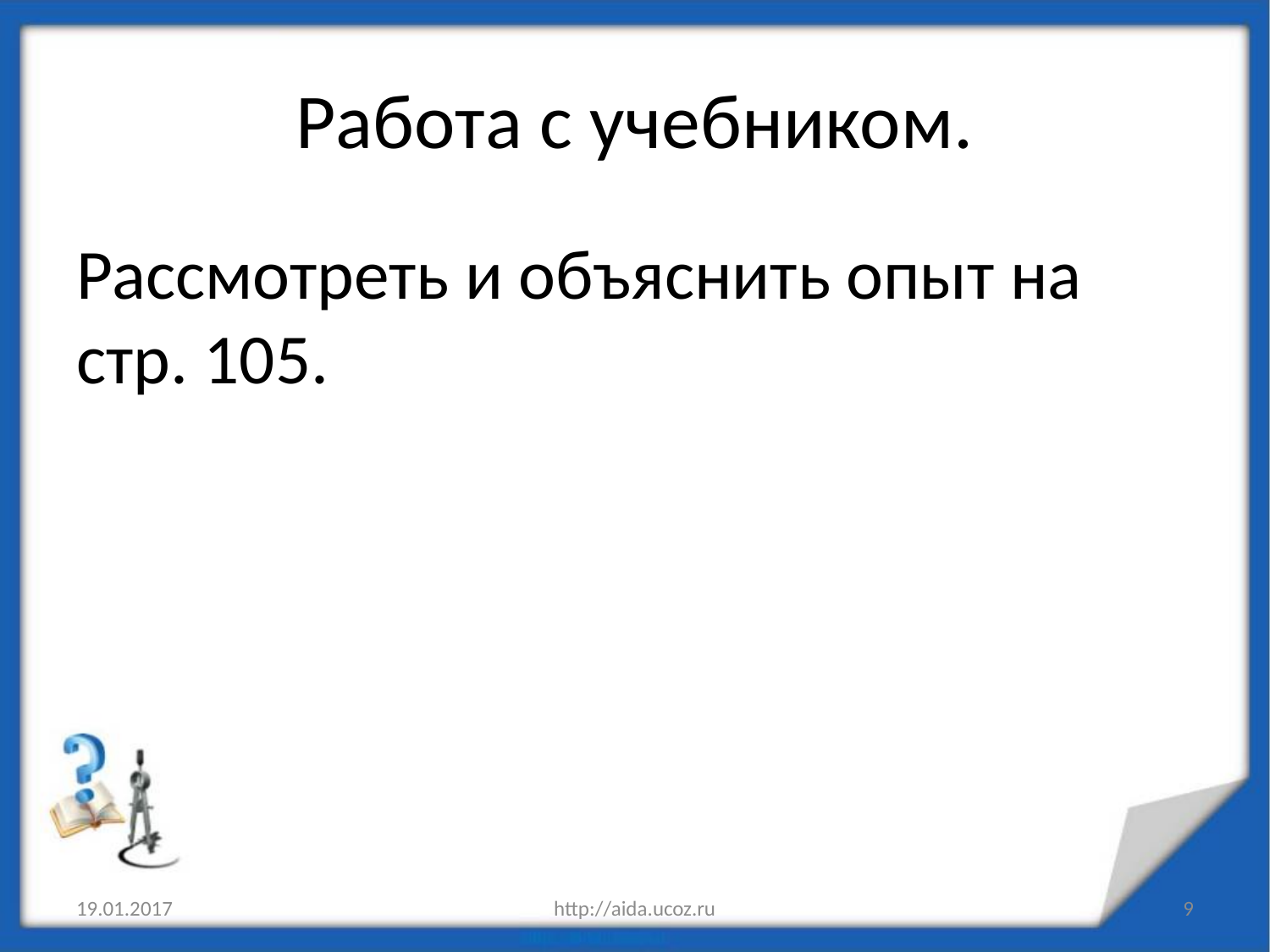

# Работа с учебником.
Рассмотреть и объяснить опыт на стр. 105.
19.01.2017
http://aida.ucoz.ru
9